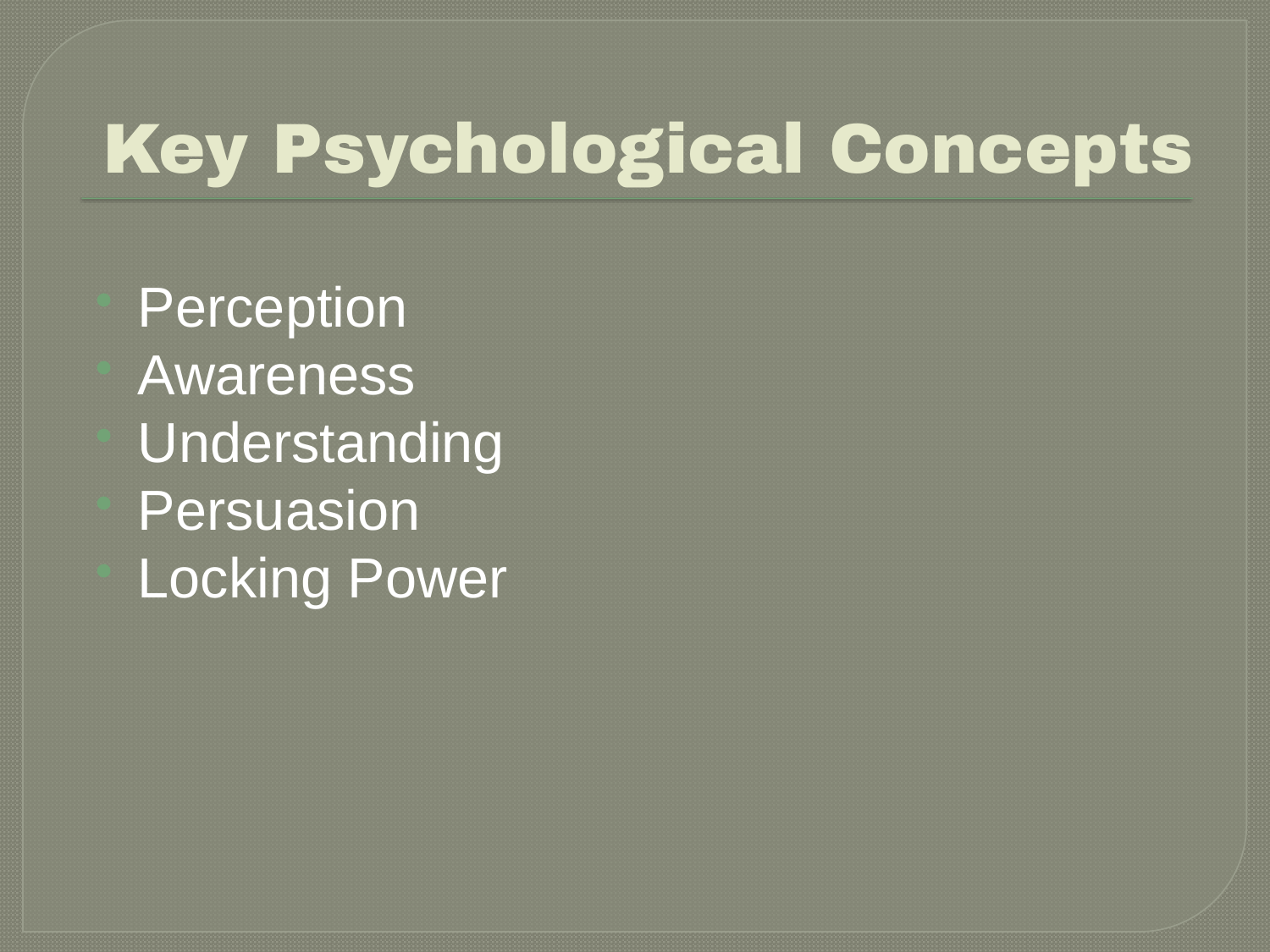

# Key Psychological Concepts
Perception
Awareness
Understanding
Persuasion
Locking Power